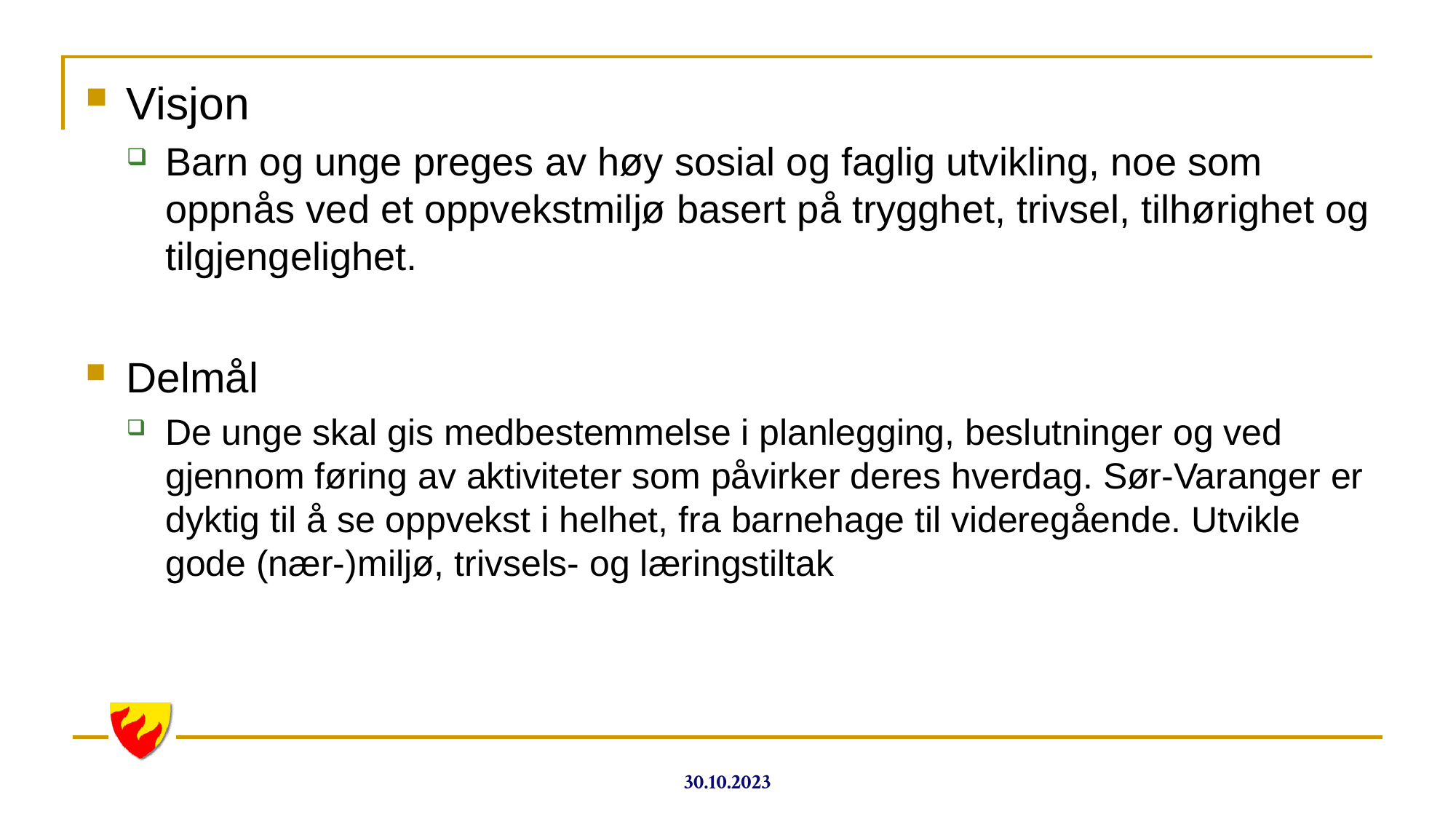

Visjon
Barn og unge preges av høy sosial og faglig utvikling, noe som oppnås ved et oppvekstmiljø basert på trygghet, trivsel, tilhørighet og tilgjengelighet.

Delmål
De unge skal gis medbestemmelse i planlegging, beslutninger og ved gjennom føring av aktiviteter som påvirker deres hverdag. Sør-Varanger er dyktig til å se oppvekst i helhet, fra barnehage til videregående. Utvikle gode (nær-)miljø, trivsels- og læringstiltak
30.10.2023